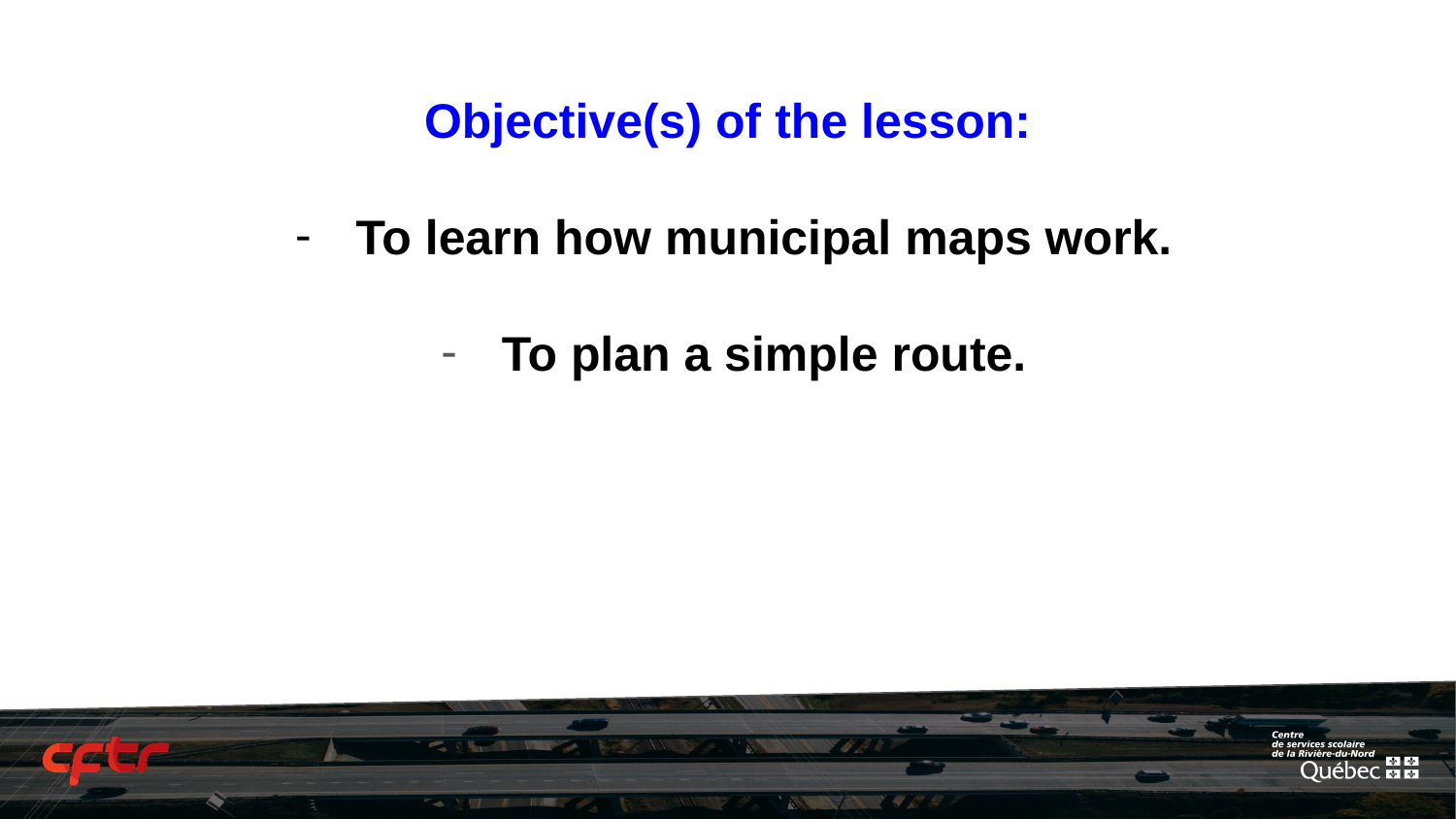

Objective(s) of the lesson:

To learn how municipal maps work.

To plan a simple route.